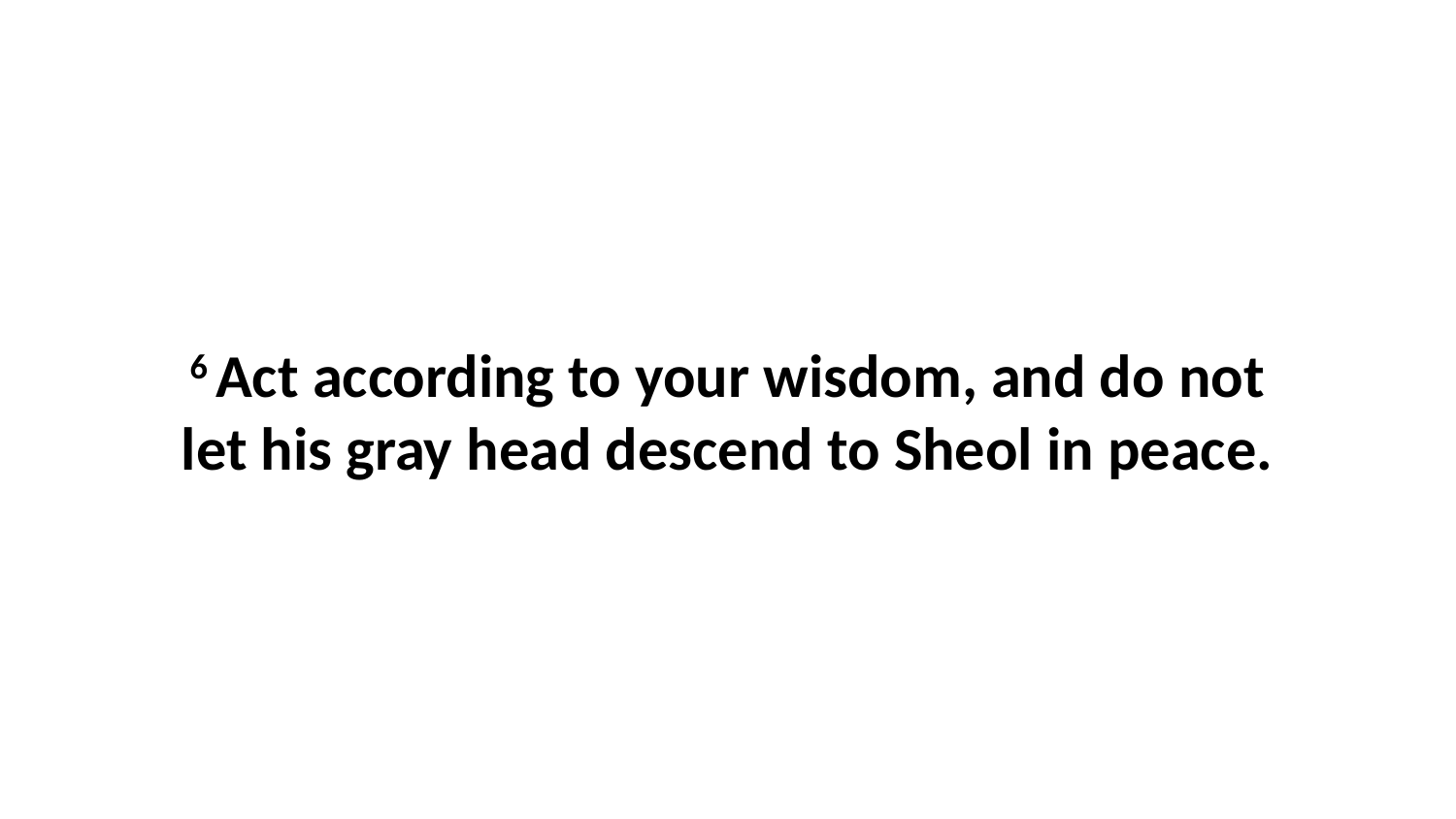

6 Act according to your wisdom, and do not let his gray head descend to Sheol in peace.